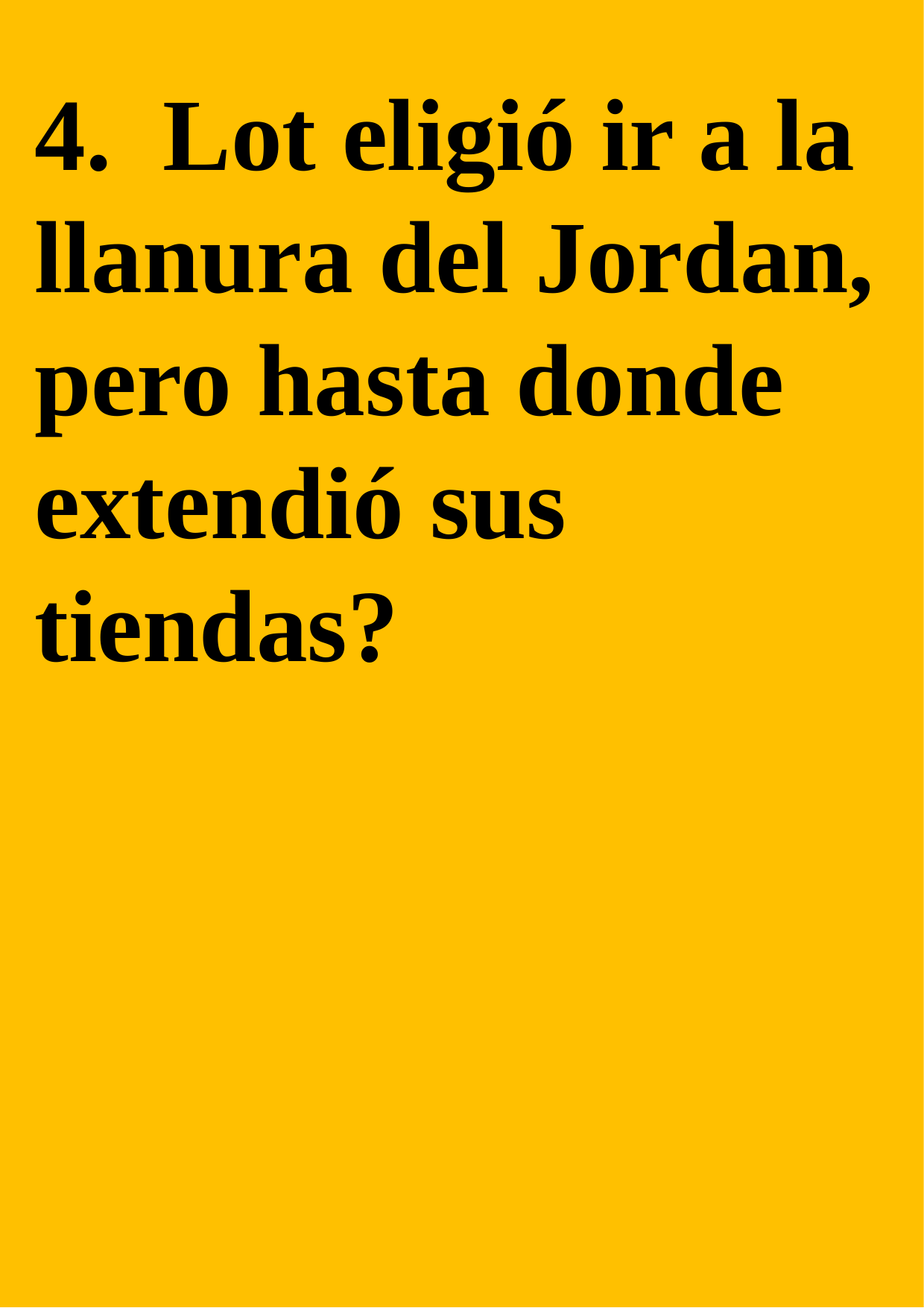

4.  Lot eligió ir a la llanura del Jordan, pero hasta donde extendió sus tiendas?